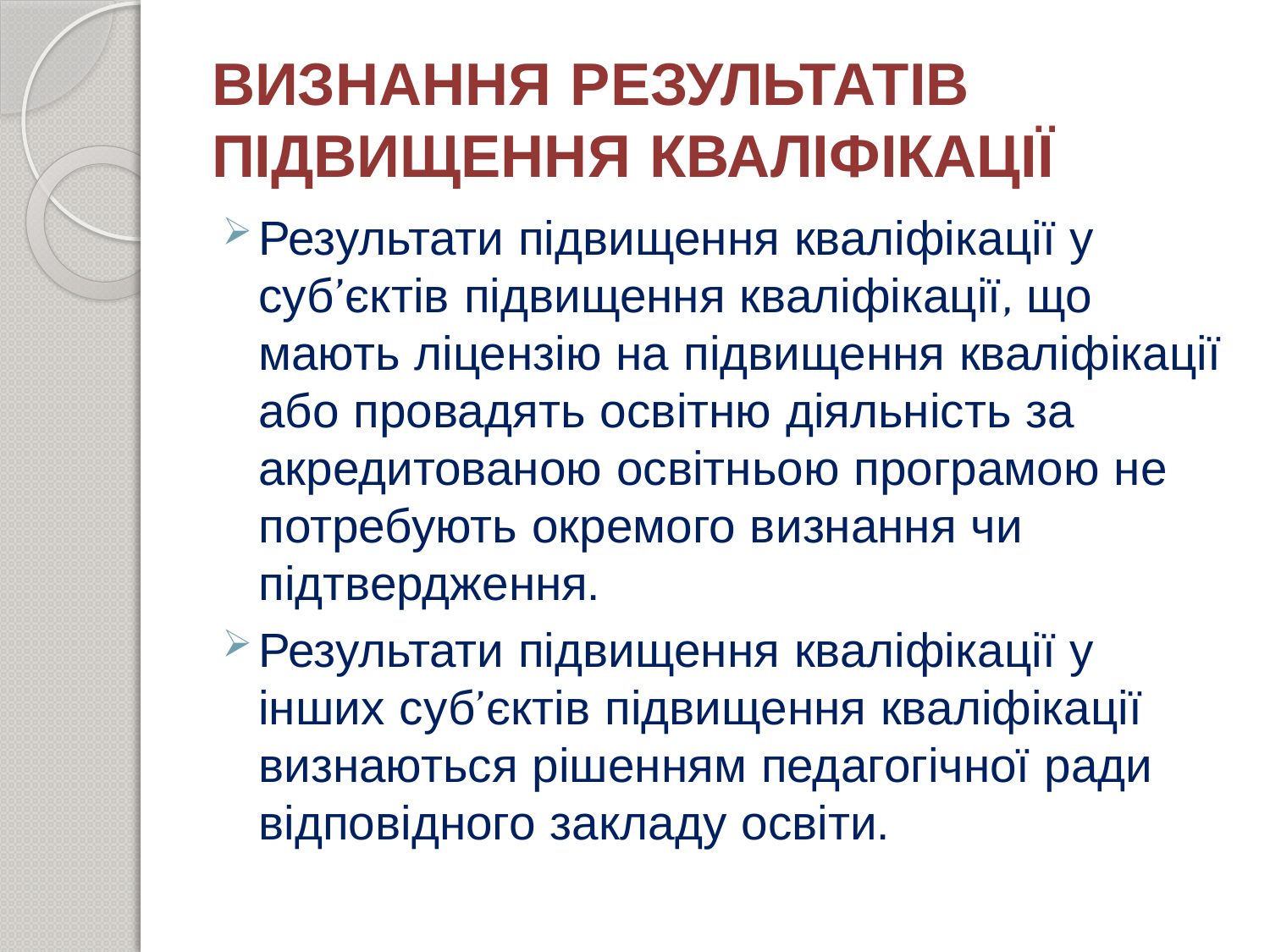

# ВИЗНАННЯ РЕЗУЛЬТАТІВ ПІДВИЩЕННЯ КВАЛІФІКАЦІЇ
Результати підвищення кваліфікації у суб’єктів підвищення кваліфікації, що мають ліцензію на підвищення кваліфікації або провадять освітню діяльність за акредитованою освітньою програмою не потребують окремого визнання чи підтвердження.
Результати підвищення кваліфікації у інших суб’єктів підвищення кваліфікації визнаються рішенням педагогічної ради відповідного закладу освіти.